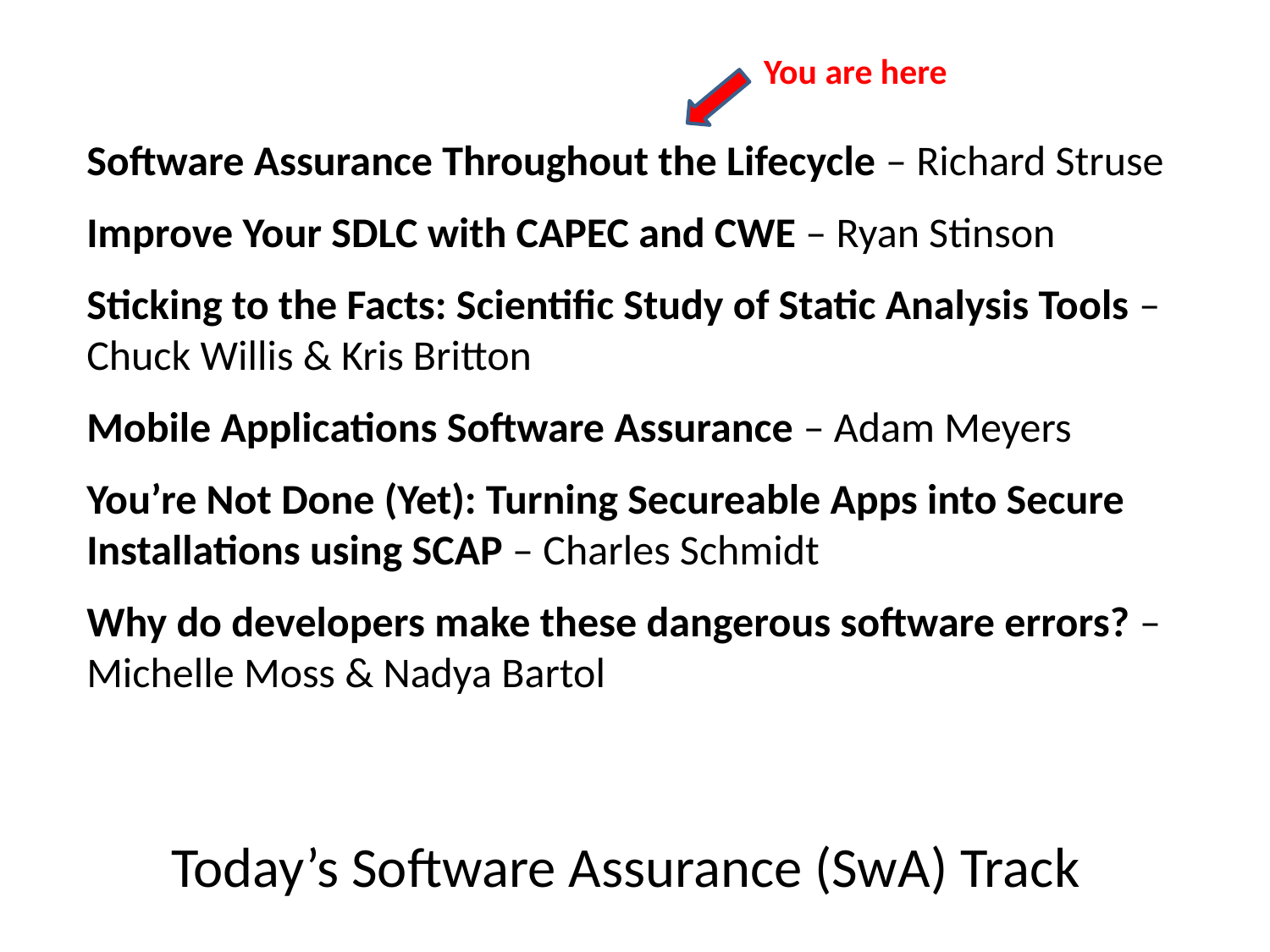

You are here

Software Assurance Throughout the Lifecycle – Richard Struse
Improve Your SDLC with CAPEC and CWE – Ryan Stinson
Sticking to the Facts: Scientific Study of Static Analysis Tools – Chuck Willis & Kris Britton
Mobile Applications Software Assurance – Adam Meyers
You’re Not Done (Yet): Turning Secureable Apps into Secure Installations using SCAP – Charles Schmidt
Why do developers make these dangerous software errors? – Michelle Moss & Nadya Bartol
Today’s Software Assurance (SwA) Track